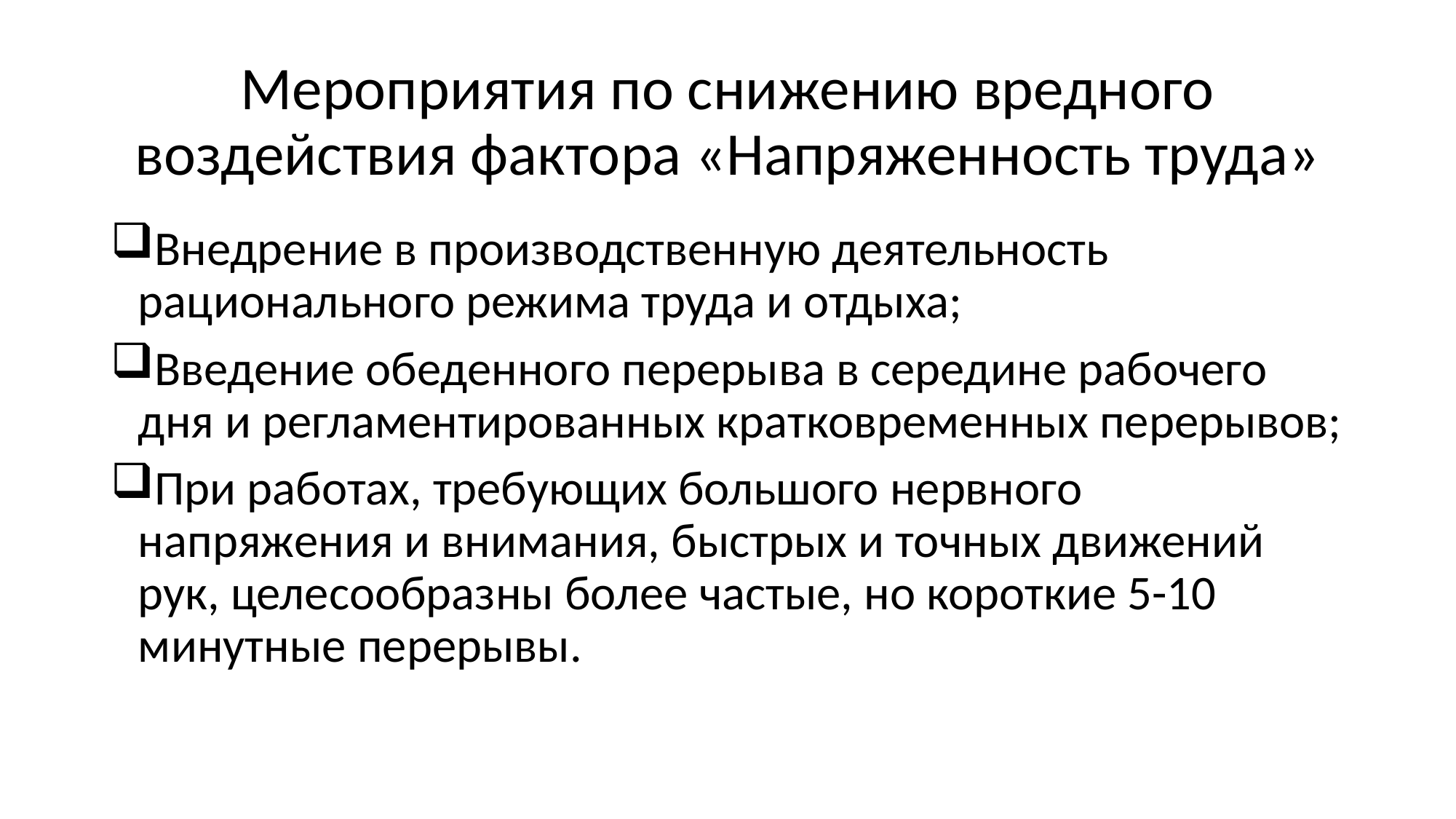

# Мероприятия по снижению вредного воздействия фактора «Напряженность труда»
Внедрение в производственную деятельность рационального режима труда и отдыха;
Введение обеденного перерыва в середине рабочего дня и регламентированных кратковременных перерывов;
При работах, требующих большого нервного напряжения и внимания, быстрых и точных движений рук, целесообразны более частые, но короткие 5-10 минутные перерывы.